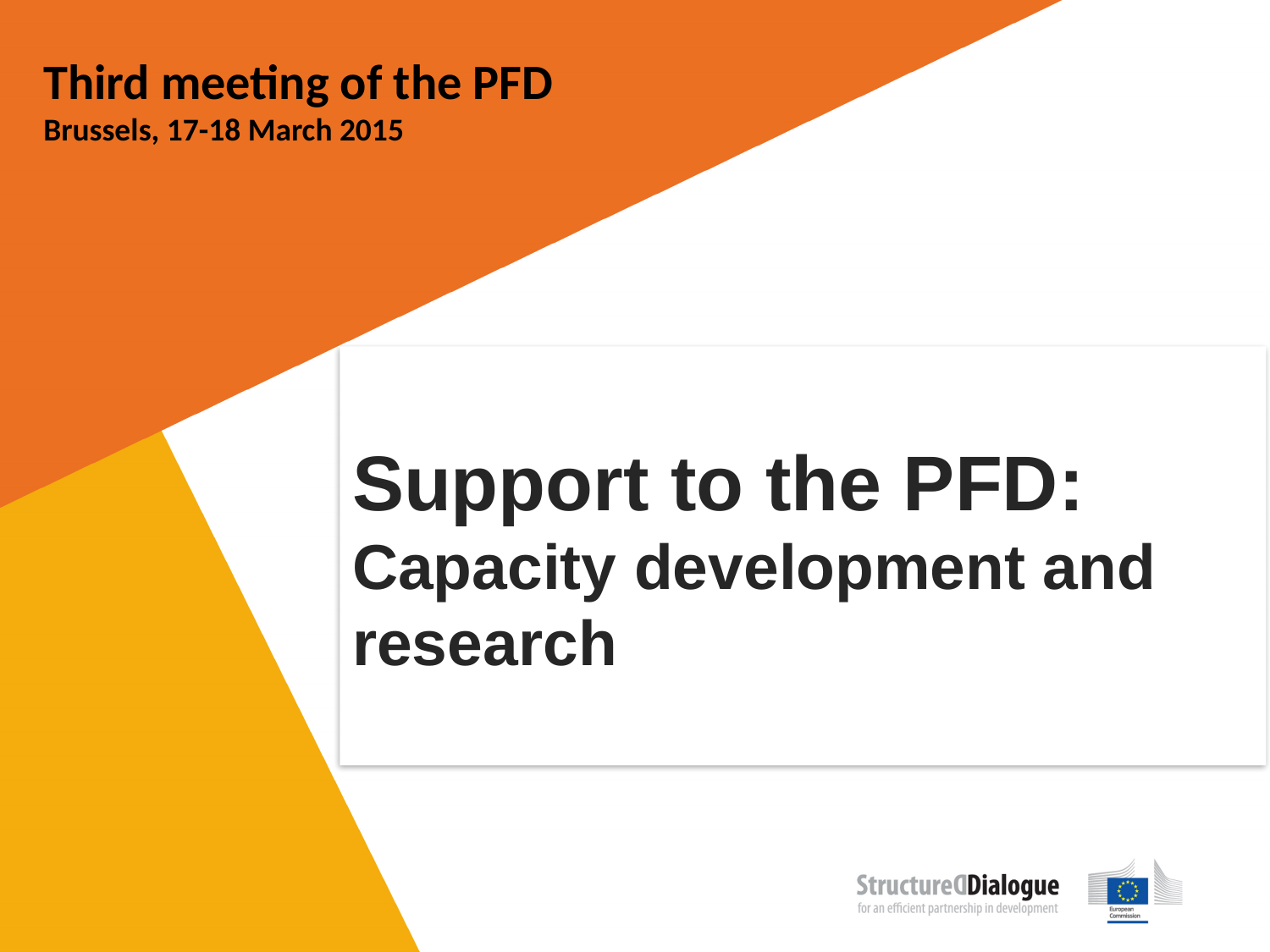

Third meeting of the PFD
Brussels, 17-18 March 2015

Support to the PFD:
Capacity development and research